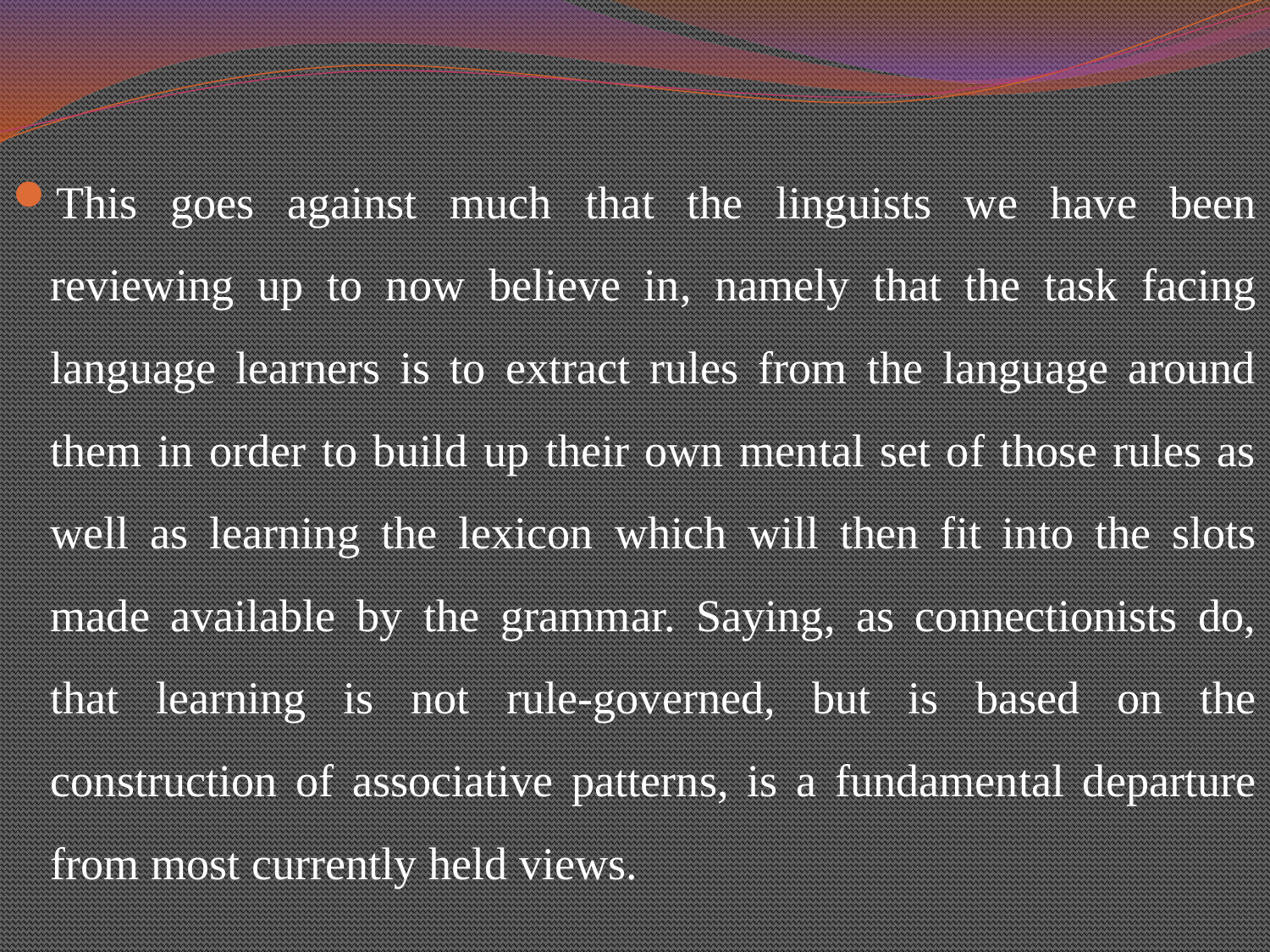

#
This goes against much that the linguists we have been reviewing up to now believe in, namely that the task facing language learners is to extract rules from the language around them in order to build up their own mental set of those rules as well as learning the lexicon which will then fit into the slots made available by the grammar. Saying, as connectionists do, that learning is not rule-governed, but is based on the construction of associative patterns, is a fundamental departure from most currently held views.